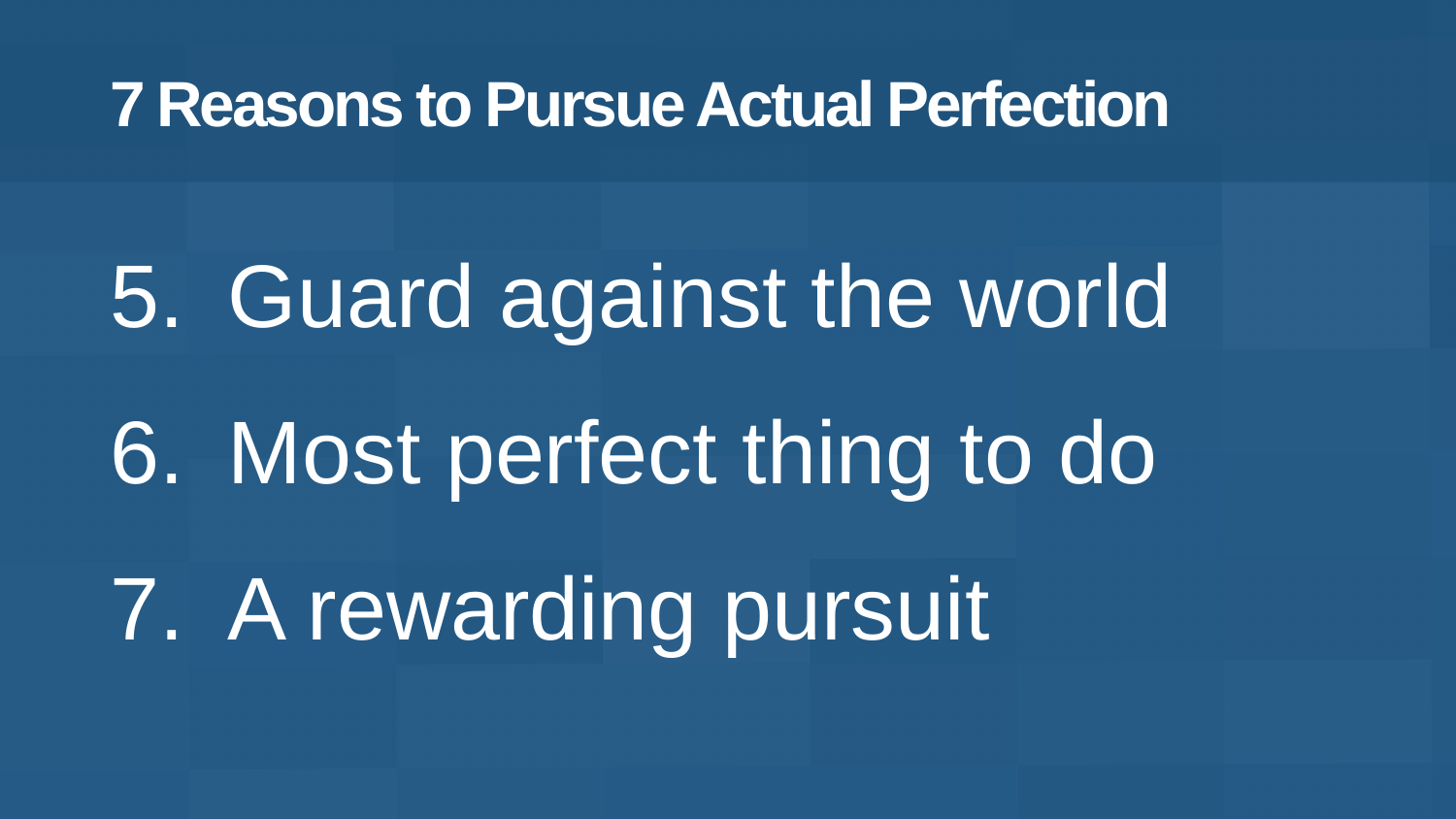

# 7 Reasons to Pursue Actual Perfection
Guard against the world
Most perfect thing to do
A rewarding pursuit